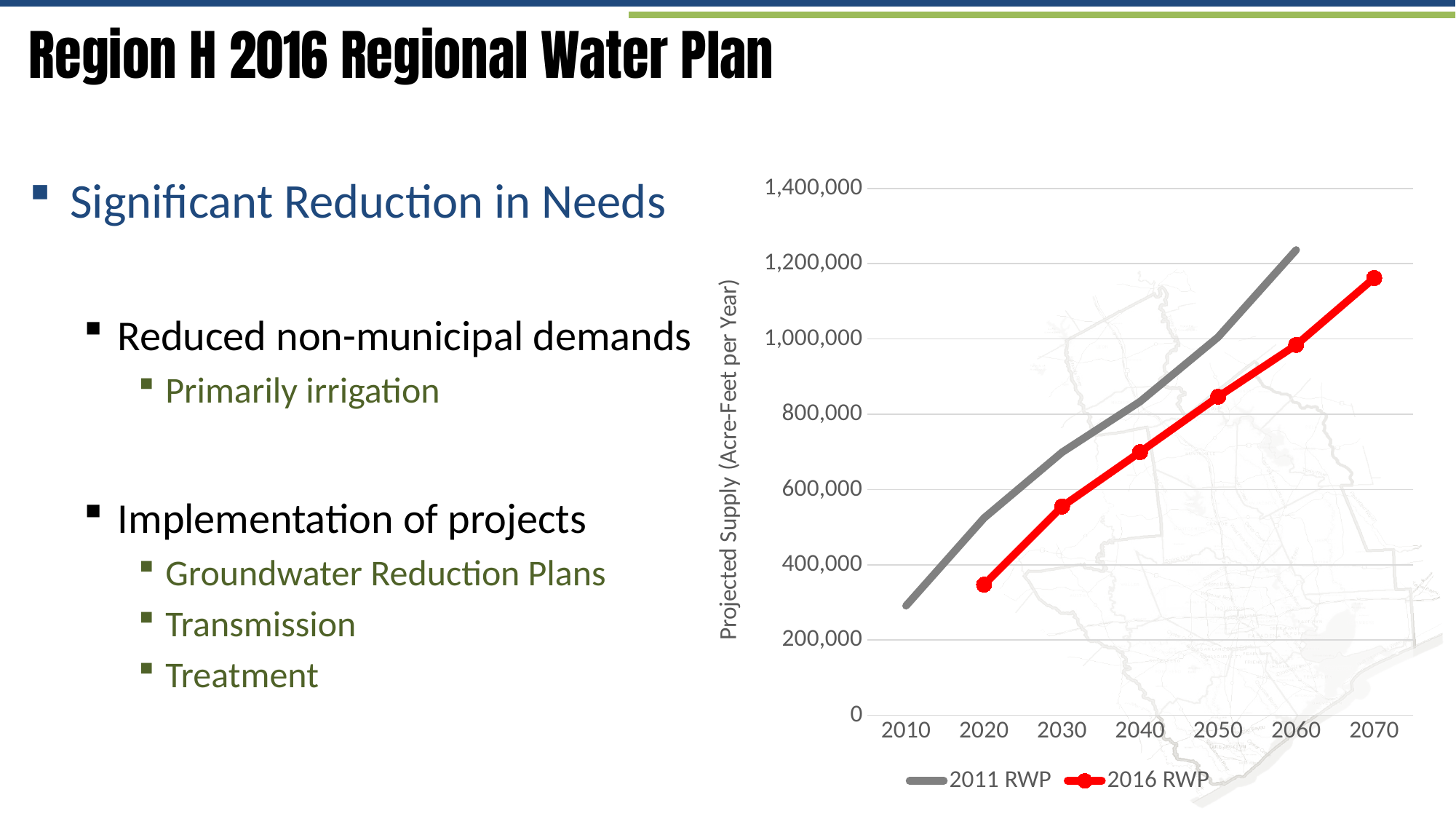

# Region H 2016 Regional Water Plan
Significant Reduction in Needs

Reduced non-municipal demands
Primarily irrigation

Implementation of projects
Groundwater Reduction Plans
Transmission
Treatment

### Chart

| Category | 2011 RWP | 2016 RWP |
|---|---|---|
| 2010 | 290890.0 | None |
| 2020 | 524137.0 | 347033.0 |
| 2030 | 698776.0 | 554592.0 |
| 2040 | 833518.0 | 699392.0 |
| 2050 | 1004872.0 | 846419.0 |
| 2060 | 1236335.0 | 983955.0 |
| 2070 | None | 1161763.0 |